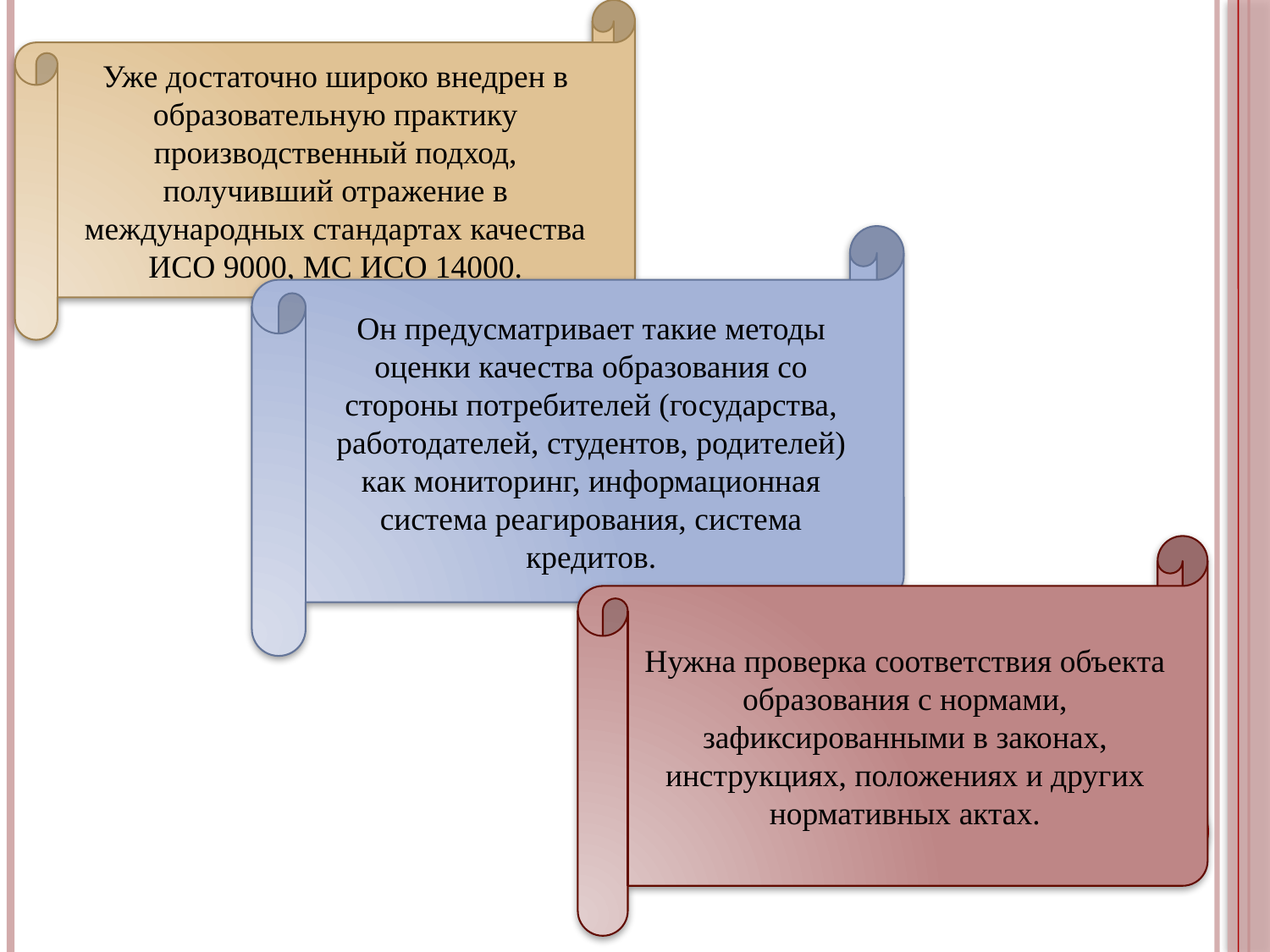

Уже достаточно широко внедрен в образовательную практику производственный подход, получивший отражение в международных стандартах качества ИСО 9000, МС ИСО 14000.
Он предусматривает такие методы оценки качества образования со стороны потребителей (государства, работодателей, студентов, родителей) как мониторинг, информационная система реагирования, система кредитов.
Нужна проверка соответствия объекта образования с нормами, зафиксированными в законах, инструкциях, положениях и других нормативных актах.